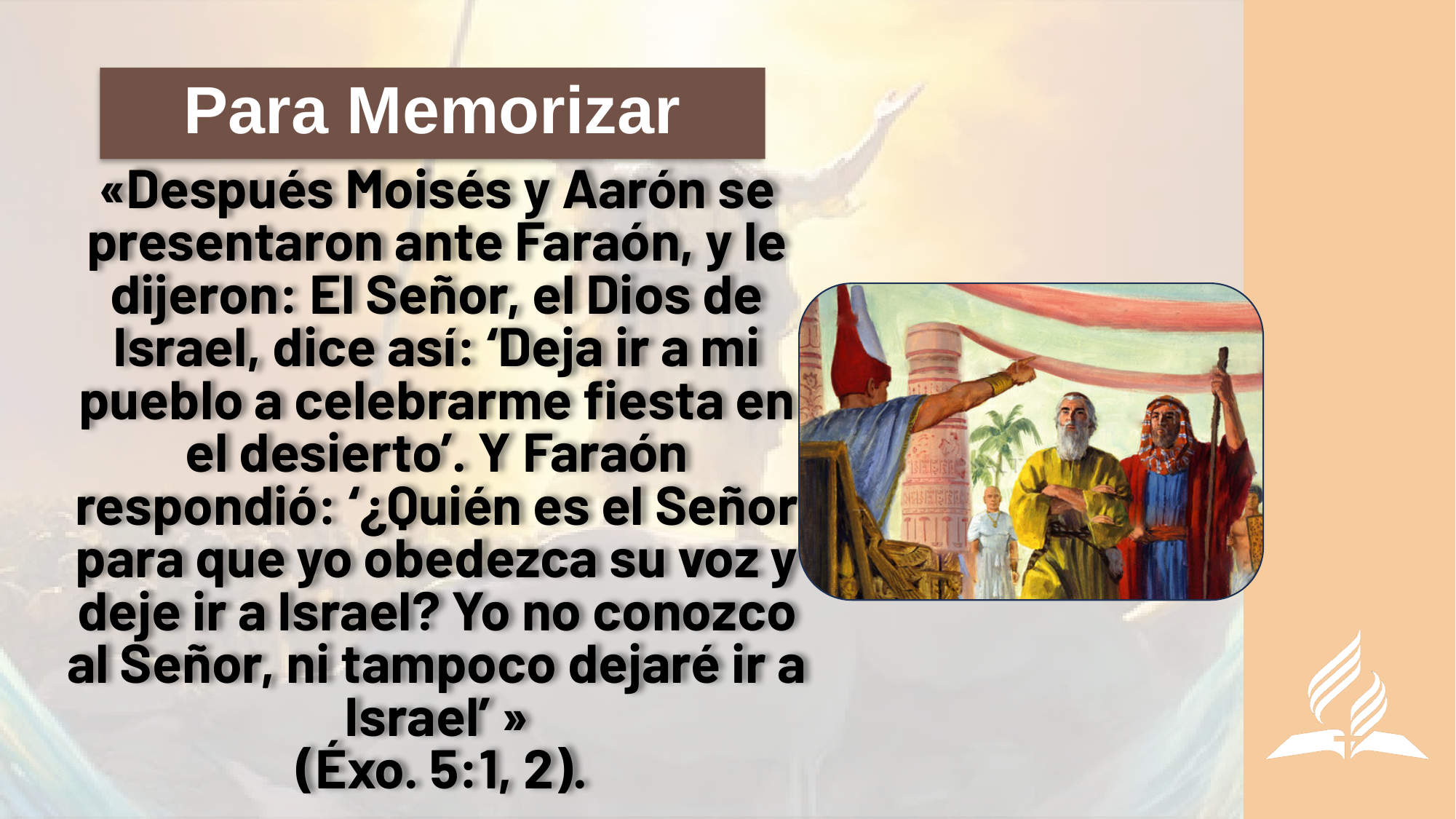

# Para Memorizar
«Después Moisés y Aarón se presentaron ante Faraón, y le dijeron: El Señor, el Dios de Israel, dice así: ‘Deja ir a mi pueblo a celebrarme fiesta en el desierto’. Y Faraón respondió: ‘¿Quién es el Señor para que yo obedezca su voz y deje ir a Israel? Yo no conozco al Señor, ni tampoco dejaré ir a Israel’ »
 (Éxo. 5:1, 2).